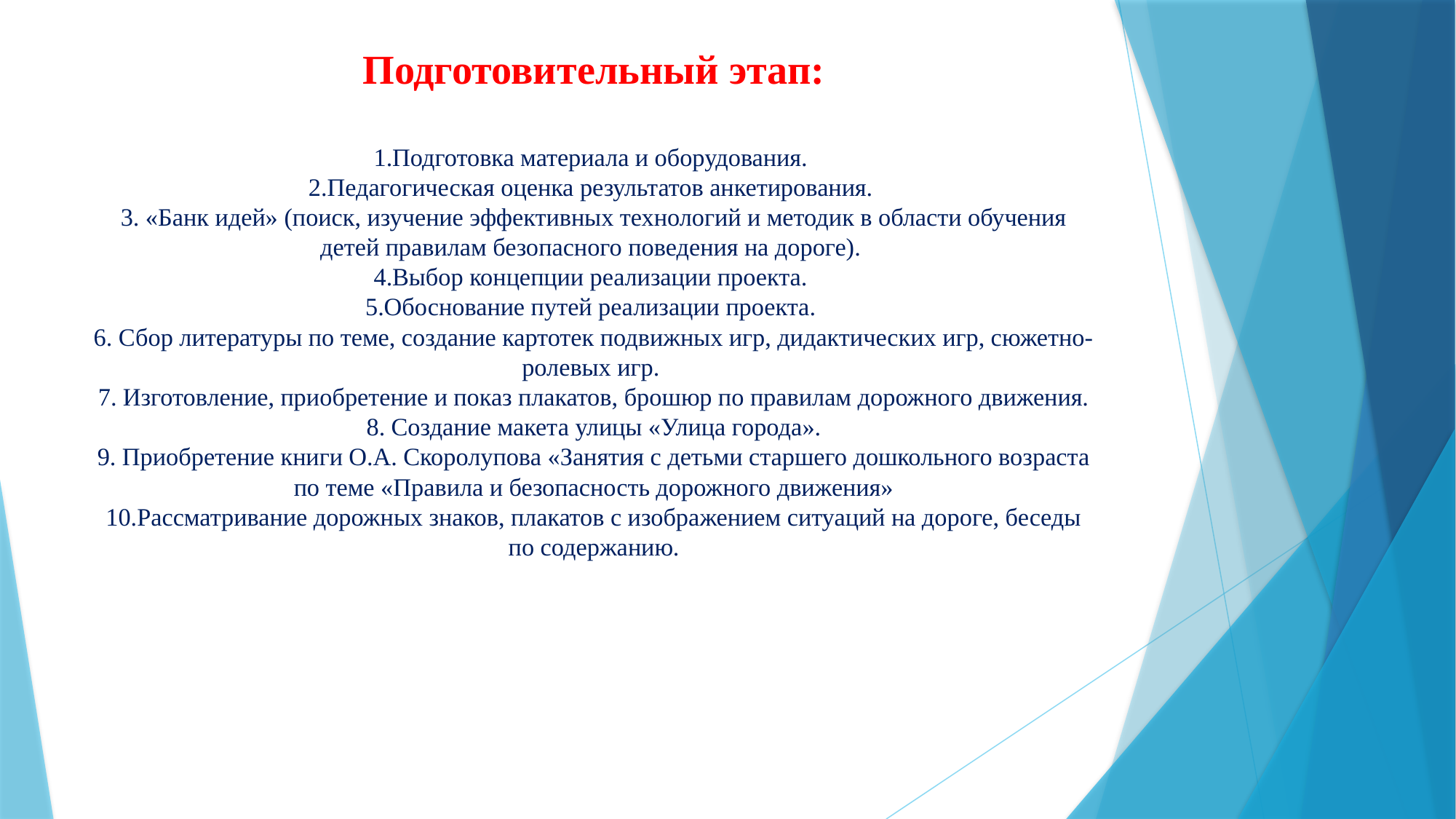

# Подготовительный этап: 1.Подготовка материала и оборудования. 2.Педагогическая оценка результатов анкетирования. 3. «Банк идей» (поиск, изучение эффективных технологий и методик в области обучения детей правилам безопасного поведения на дороге). 4.Выбор концепции реализации проекта. 5.Обоснование путей реализации проекта. 6. Сбор литературы по теме, создание картотек подвижных игр, дидактических игр, сюжетно-ролевых игр. 7. Изготовление, приобретение и показ плакатов, брошюр по правилам дорожного движения. 8. Создание макета улицы «Улица города». 9. Приобретение книги О.А. Скоролупова «Занятия с детьми старшего дошкольного возраста по теме «Правила и безопасность дорожного движения» 10.Рассматривание дорожных знаков, плакатов с изображением ситуаций на дороге, беседы по содержанию.